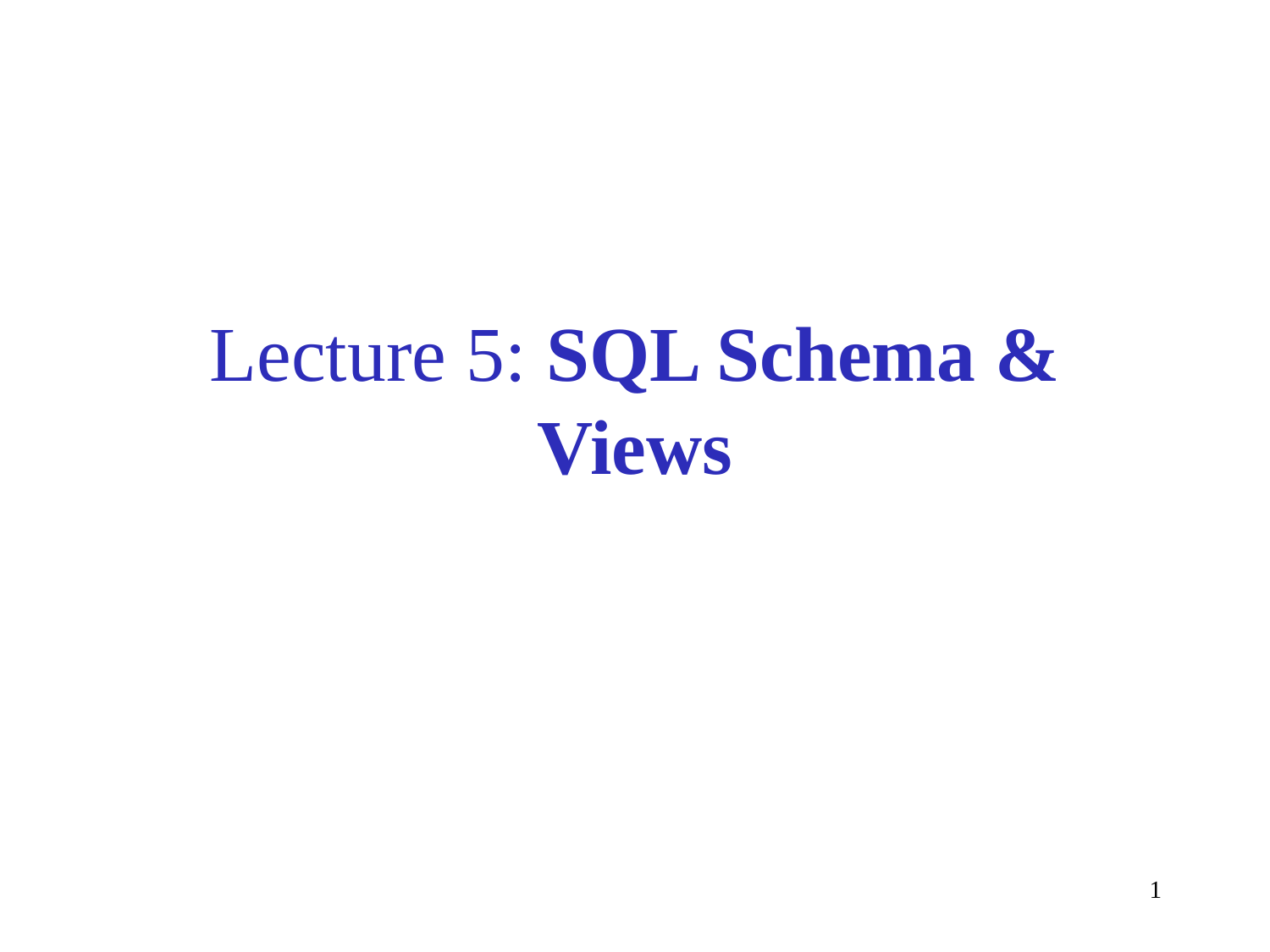

# Lecture 5: SQL Schema & Views
1